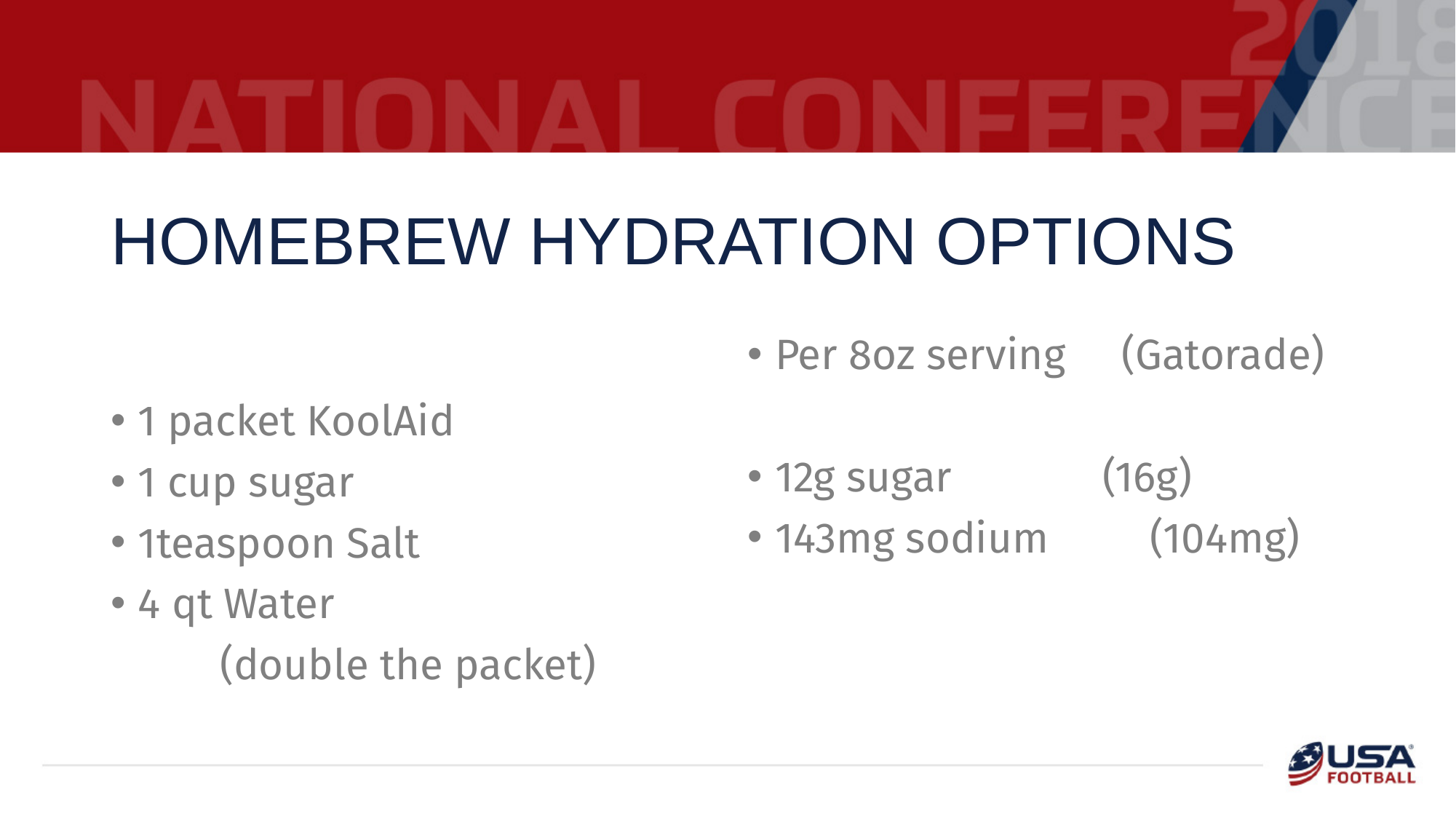

# Homebrew hydration options

1 packet KoolAid
1 cup sugar
1teaspoon Salt
4 qt Water
	(double the packet)

Per 8oz serving     (Gatorade)

12g sugar  		(16g)
143mg sodium         (104mg)